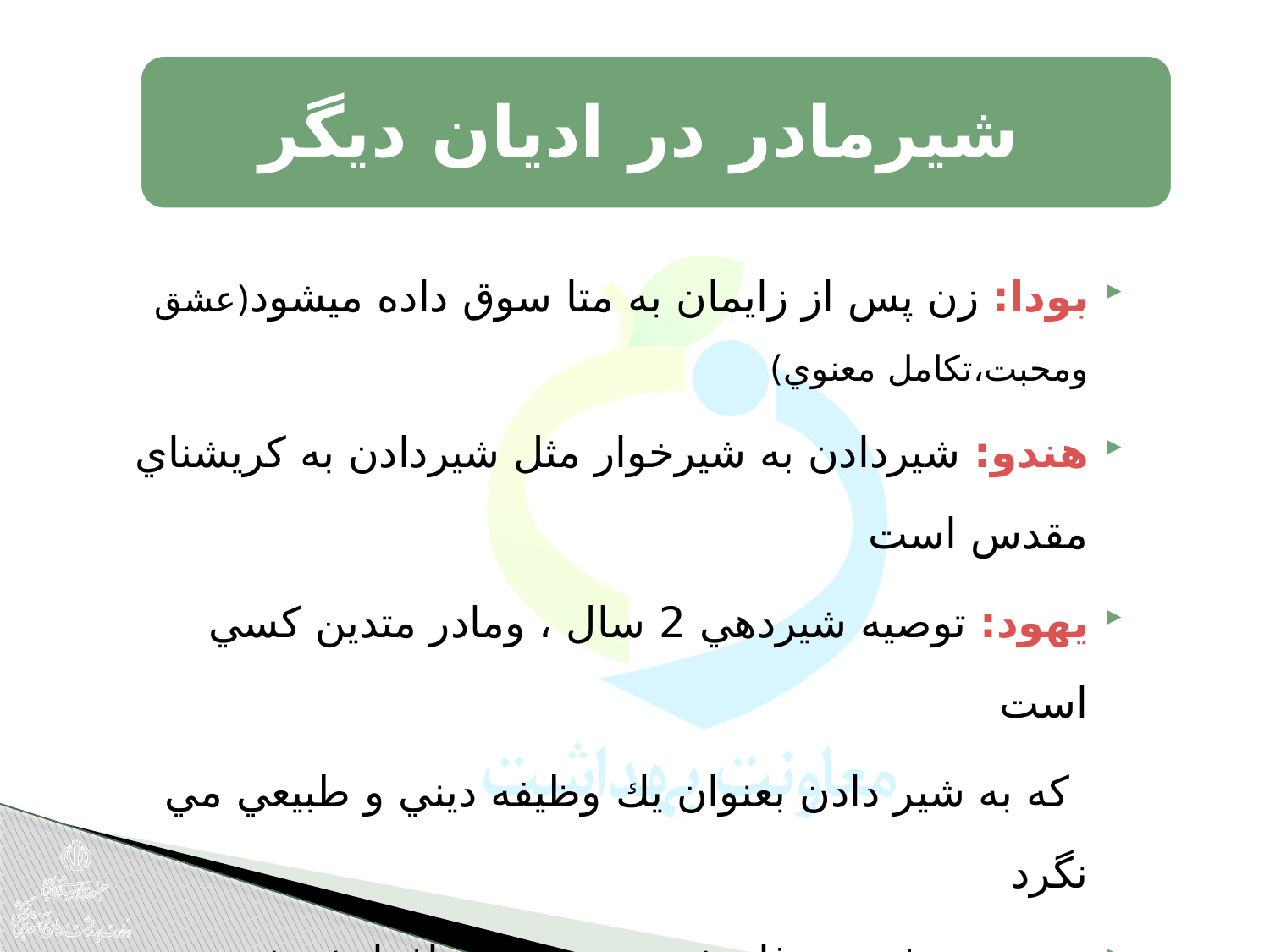

شيرمادر در اديان ديگر
بودا: زن پس از زايمان به متا سوق داده ميشود(عشق ومحبت،تكامل معنوي)
هندو: شيردادن به شيرخوار مثل شيردادن به كريشناي مقدس است
يهود: توصيه شيردهي 2 سال ، ومادر متدين كسي است
    كه به شير دادن بعنوان يك وظيفه ديني و طبيعي مي نگرد
مسيح: رفتن به غار شير مريم جهت افزايش شير
ودر انجيل : مبارك باد به پستانهائي كه به تو شير داده اند
كليساي عصر جديد: حمايت و تشويق تغذيه با شيرمادر